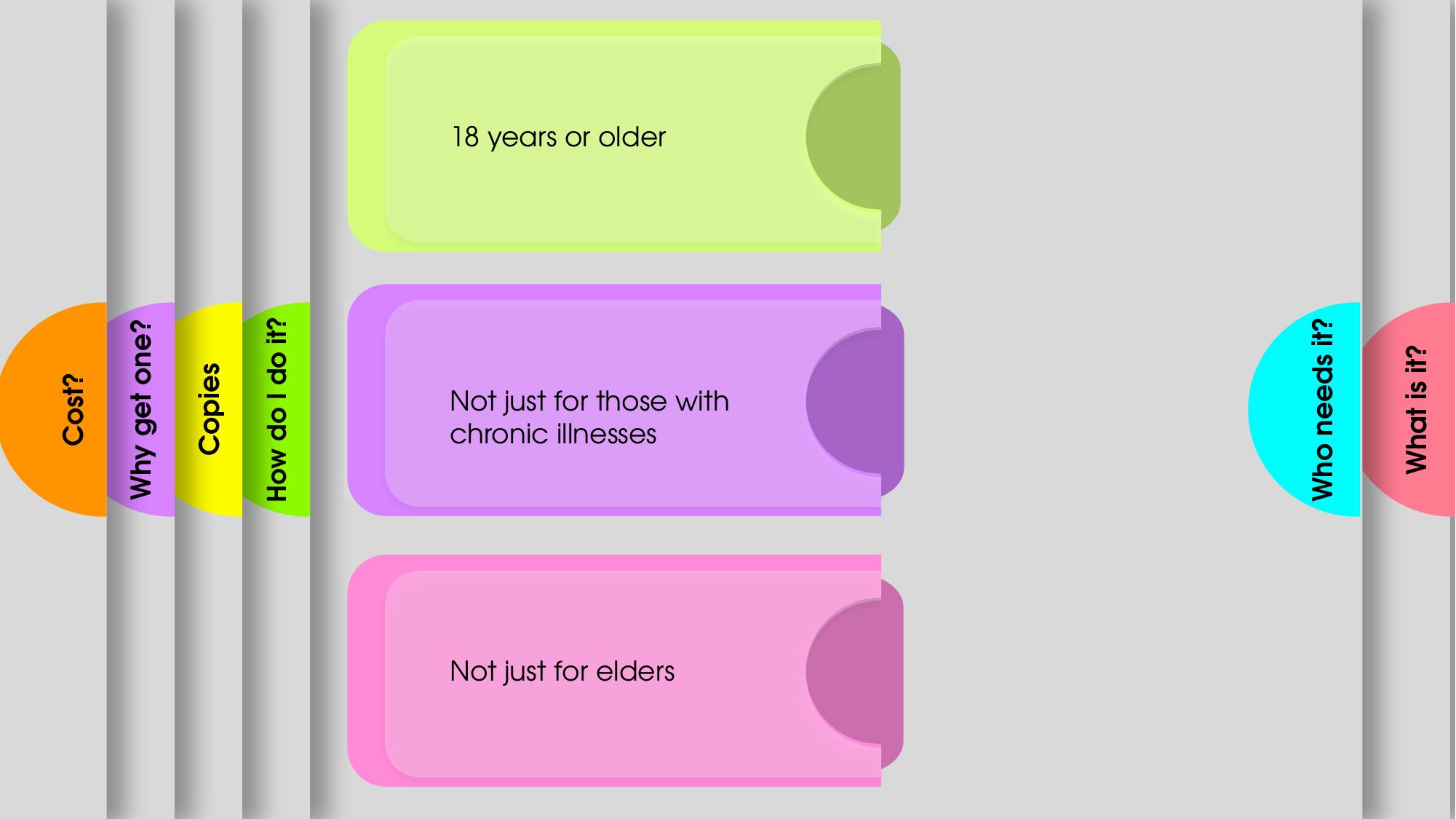

Everyone!
18 years or older

Everyone!

Not just for those with chronic illnesses
Cost?
Why get one?
Copies
Who needs it?
What is it?
How do I do it?

Everyone!
Not just for elders